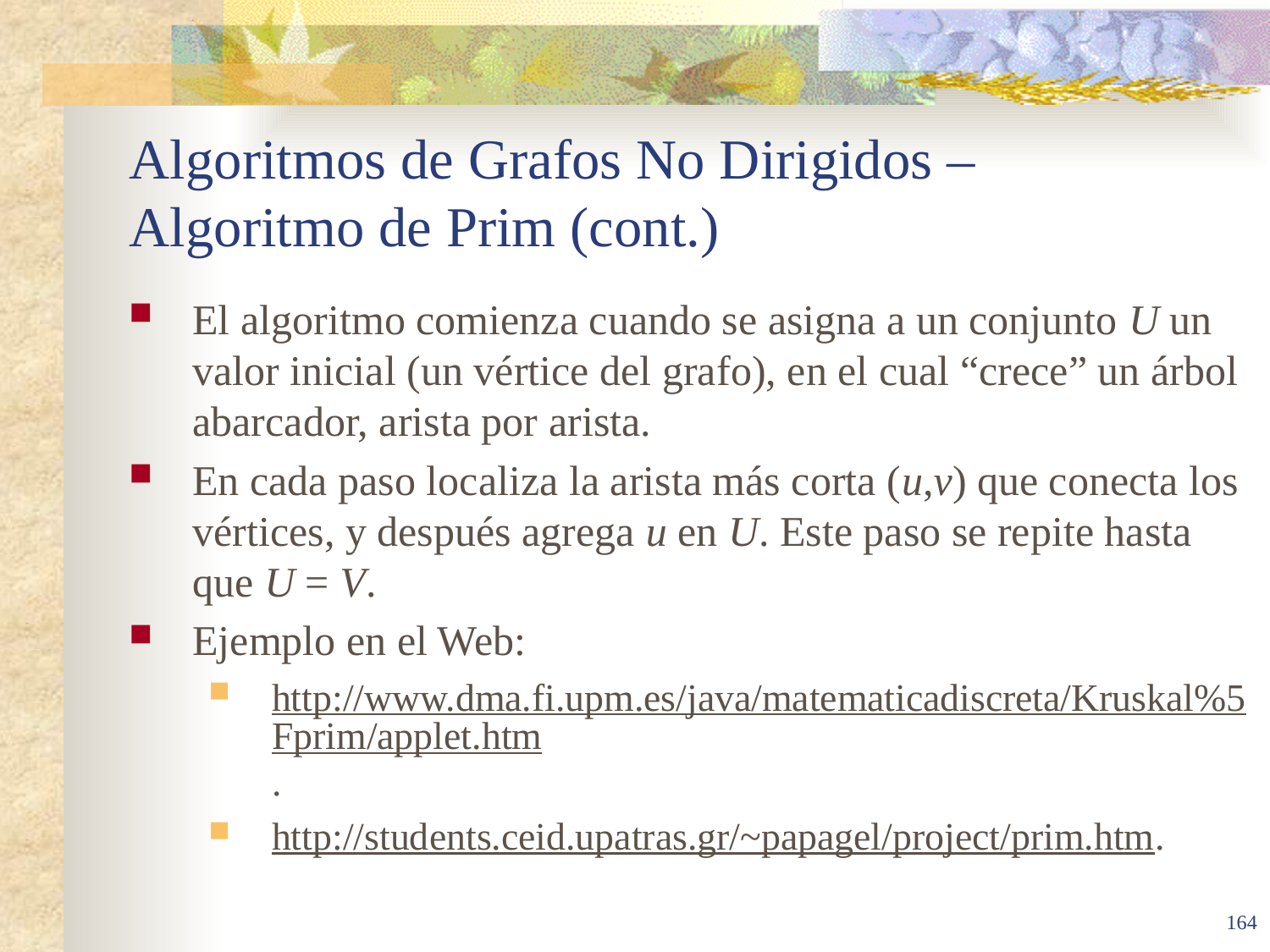

# Algoritmos de Grafos No Dirigidos – Algoritmo de Prim (cont.)
El algoritmo comienza cuando se asigna a un conjunto U un valor inicial (un vértice del grafo), en el cual “crece” un árbol abarcador, arista por arista.
En cada paso localiza la arista más corta (u,v) que conecta los vértices, y después agrega u en U. Este paso se repite hasta que U = V.
Ejemplo en el Web:
http://www.dma.fi.upm.es/java/matematicadiscreta/Kruskal%5Fprim/applet.htm.
http://students.ceid.upatras.gr/~papagel/project/prim.htm.

164